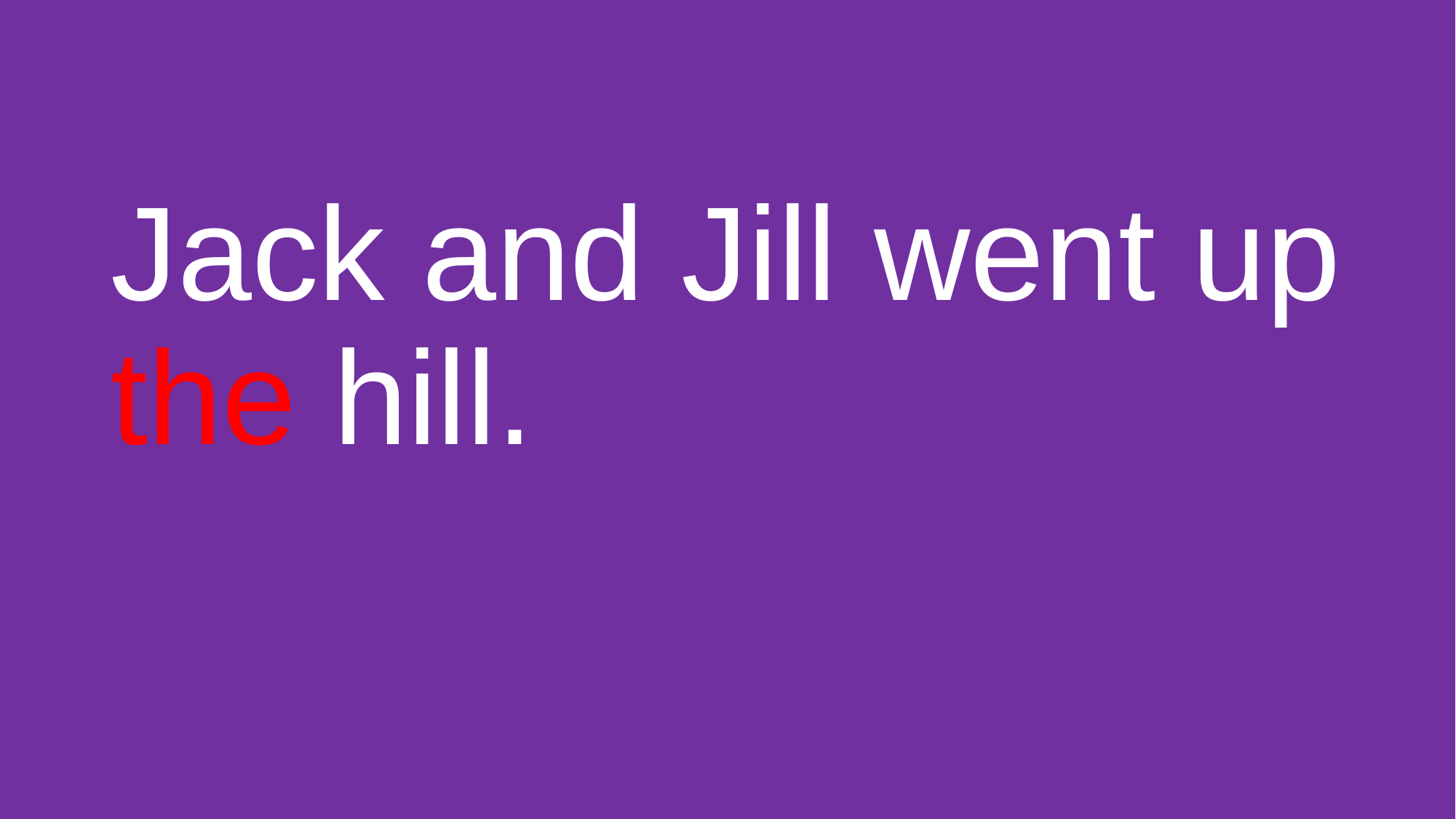

# Jack and Jill went up the hill.